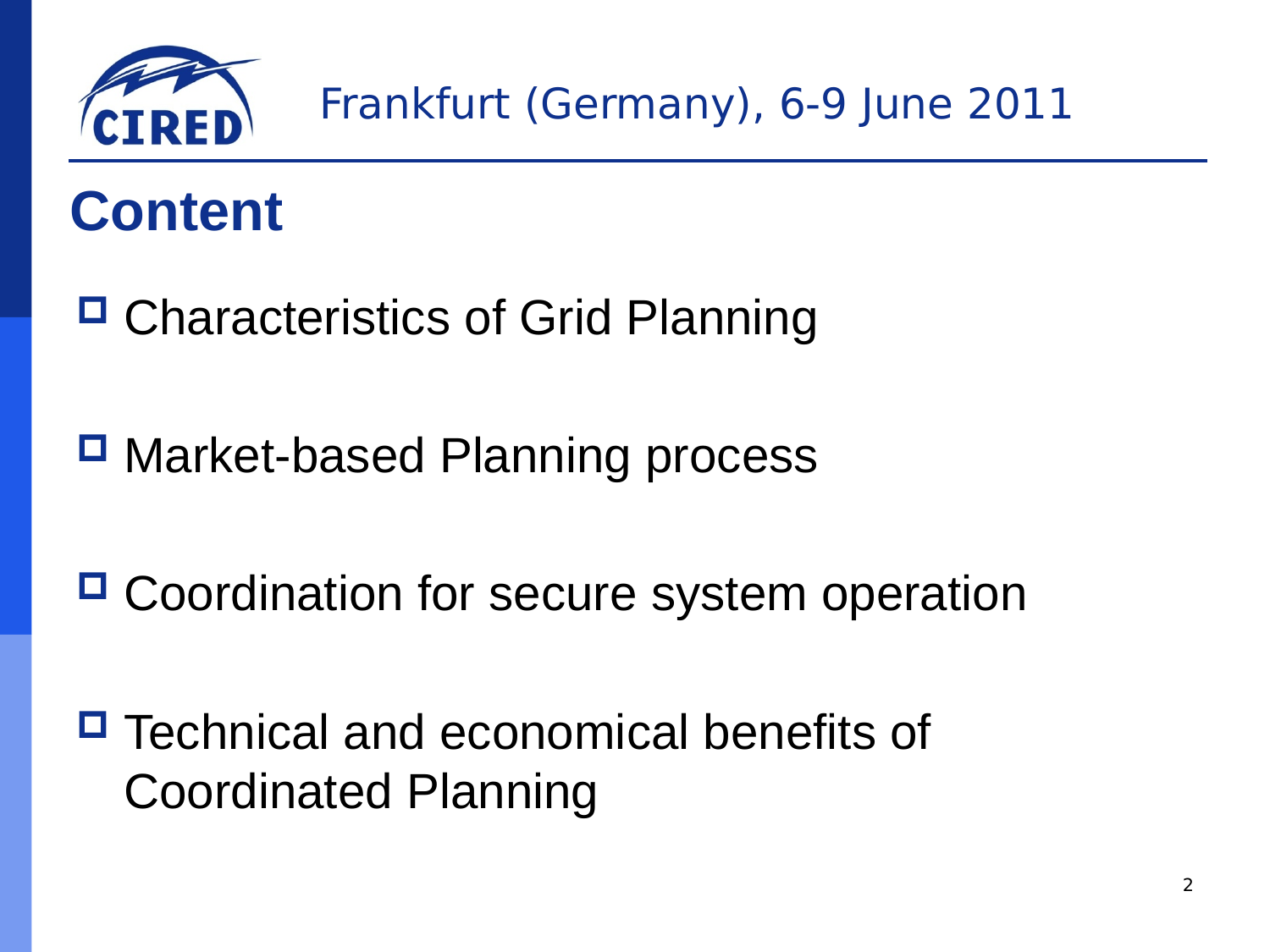

# Content
Characteristics of Grid Planning

Market-based Planning process

Coordination for secure system operation

Technical and economical benefits of Coordinated Planning
2